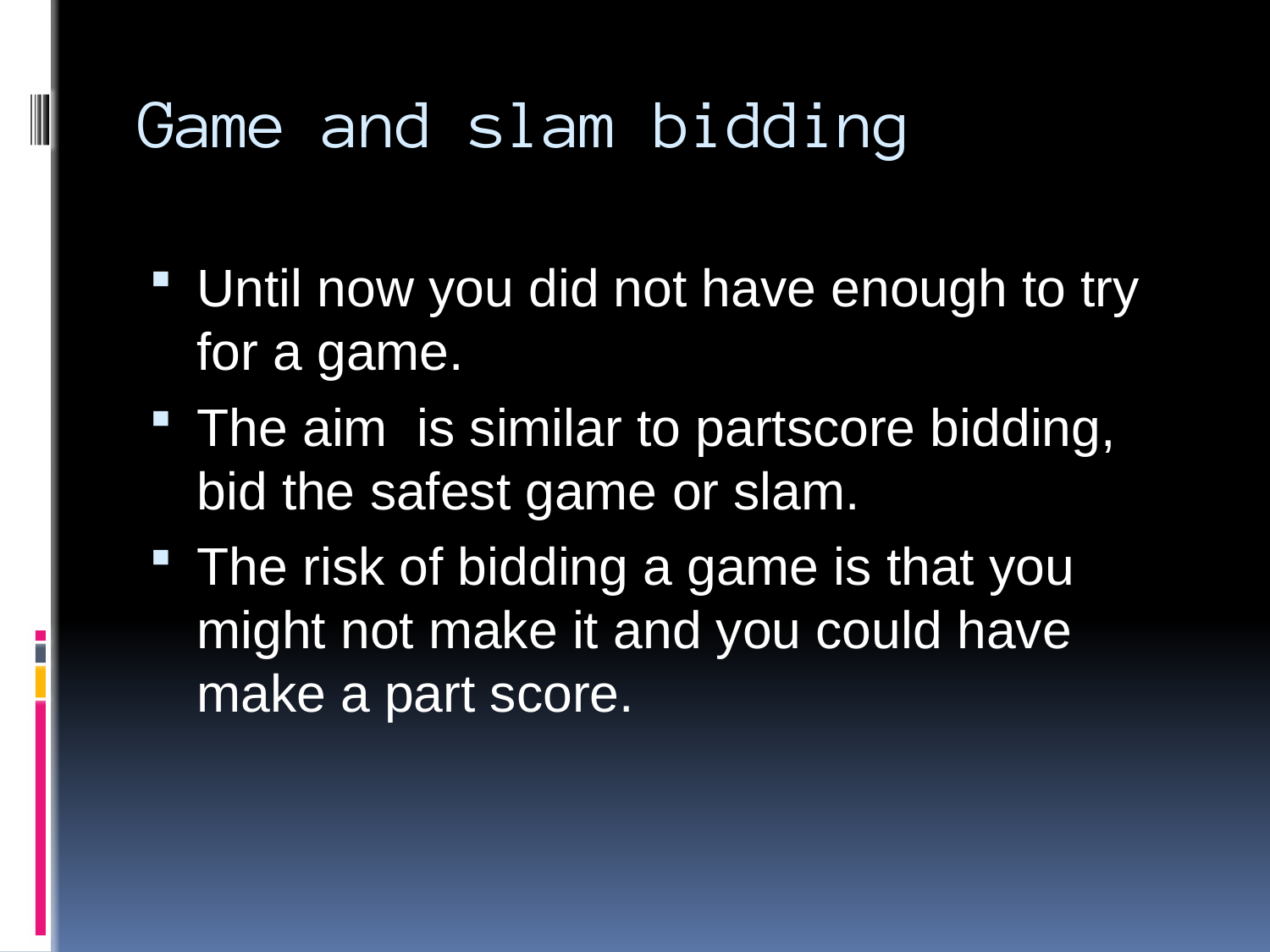

# Game and slam bidding
Until now you did not have enough to try for a game.
The aim  is similar to partscore bidding, bid the safest game or slam.
The risk of bidding a game is that you might not make it and you could have make a part score.